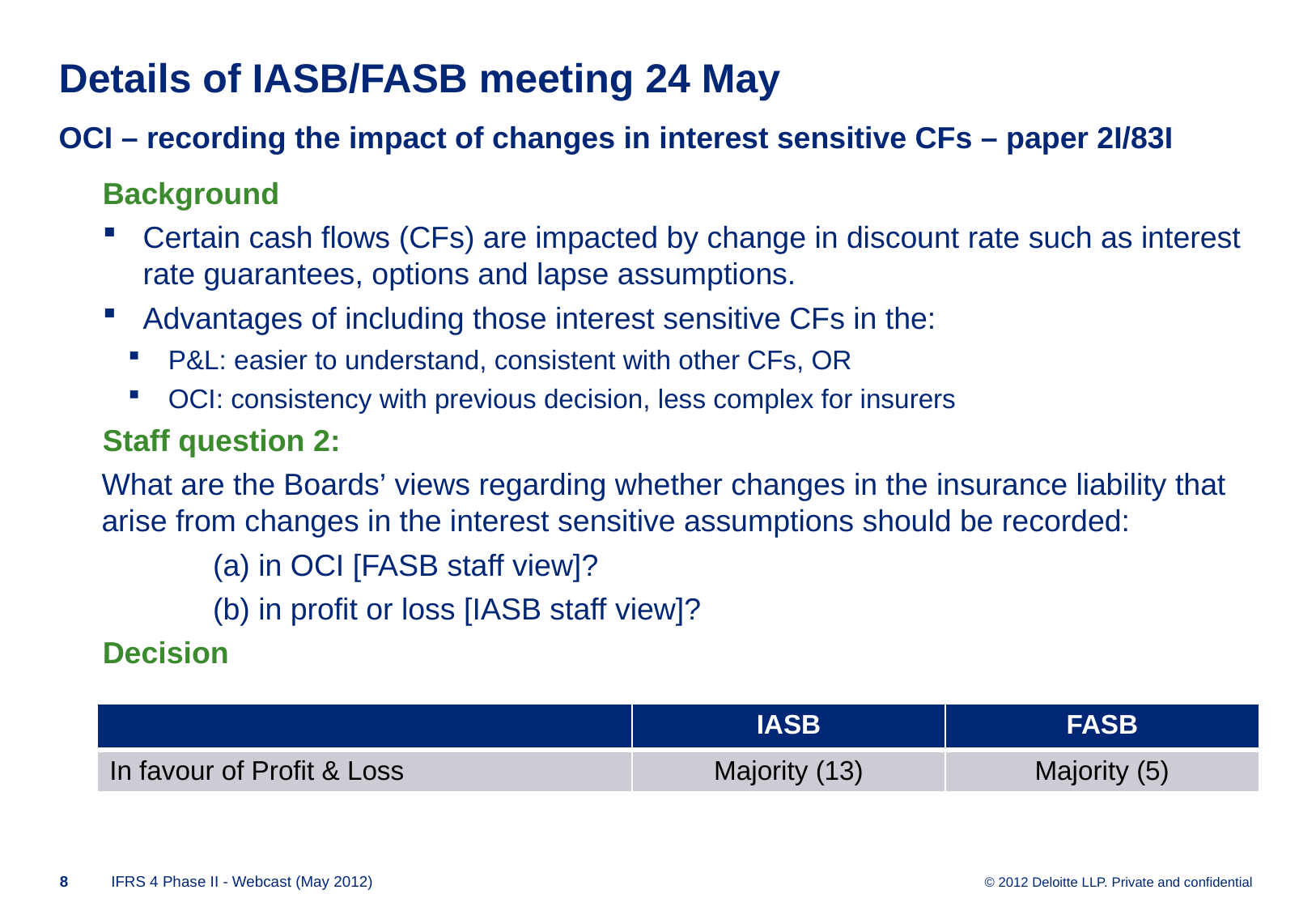

# Details of IASB/FASB meeting 24 May OCI – recording the impact of changes in interest sensitive CFs – paper 2I/83I
Background
Certain cash flows (CFs) are impacted by change in discount rate such as interest rate guarantees, options and lapse assumptions.
Advantages of including those interest sensitive CFs in the:
P&L: easier to understand, consistent with other CFs, OR
OCI: consistency with previous decision, less complex for insurers
Staff question 2:
What are the Boards’ views regarding whether changes in the insurance liability that arise from changes in the interest sensitive assumptions should be recorded:
in OCI [FASB staff view]?
in profit or loss [IASB staff view]?
Decision
|  | IASB | FASB |
| --- | --- | --- |
| In favour of Profit & Loss | Majority (13) | Majority (5) |
8
IFRS 4 Phase II - Webcast (May 2012)